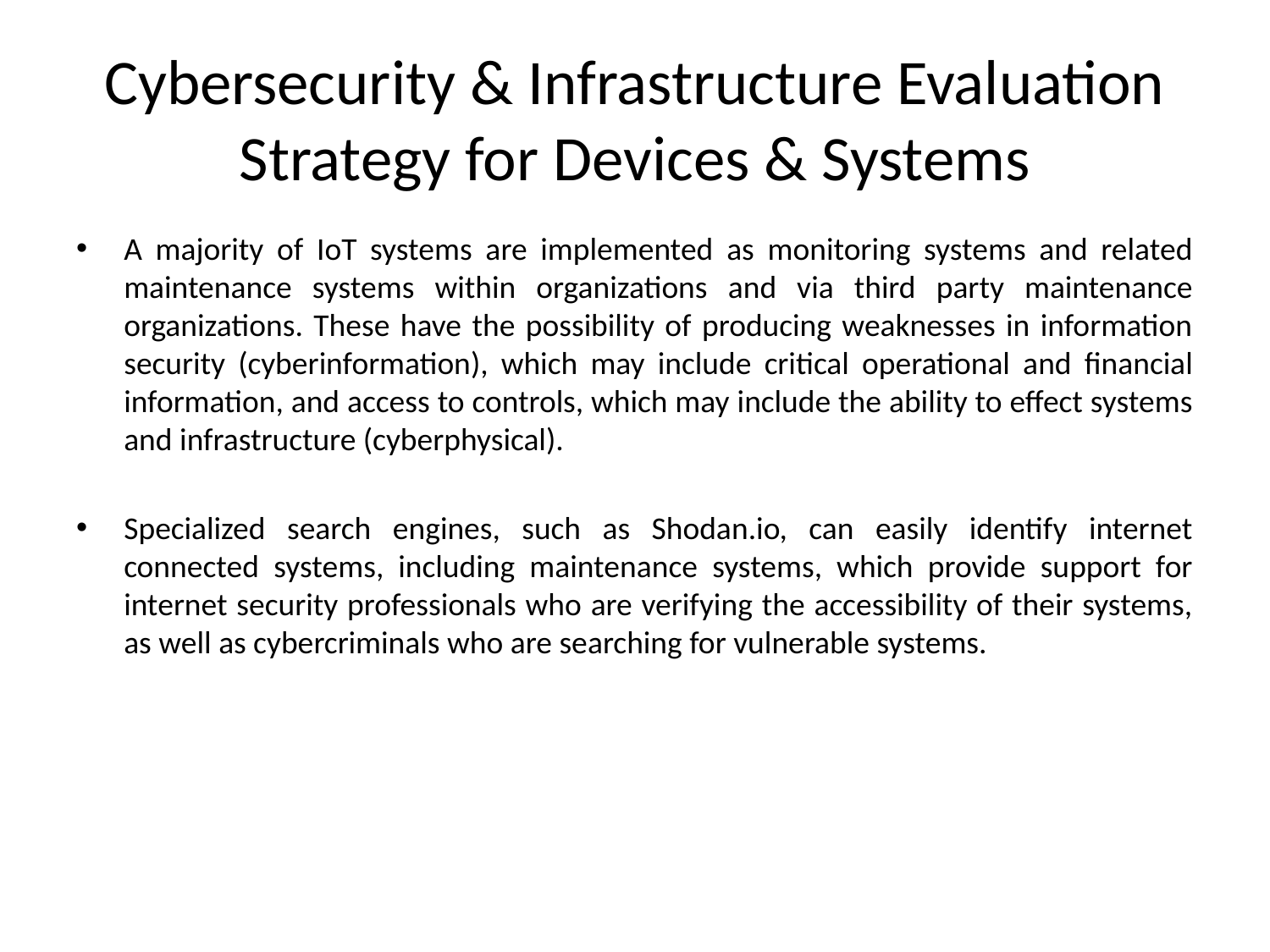

# Cybersecurity & Infrastructure Evaluation Strategy for Devices & Systems
A majority of IoT systems are implemented as monitoring systems and related maintenance systems within organizations and via third party maintenance organizations. These have the possibility of producing weaknesses in information security (cyberinformation), which may include critical operational and financial information, and access to controls, which may include the ability to effect systems and infrastructure (cyberphysical).

Specialized search engines, such as Shodan.io, can easily identify internet connected systems, including maintenance systems, which provide support for internet security professionals who are verifying the accessibility of their systems, as well as cybercriminals who are searching for vulnerable systems.